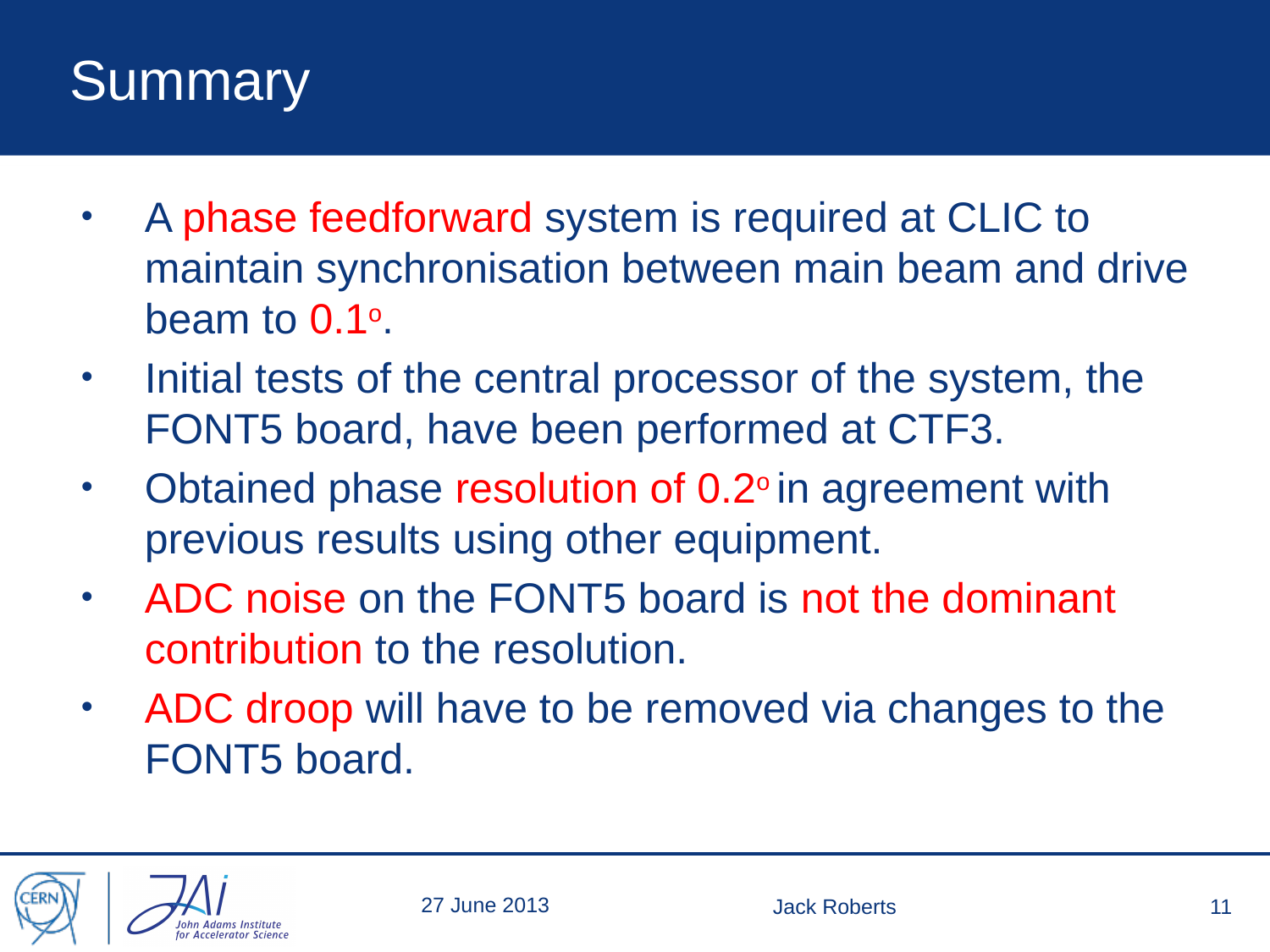

# Summary
A phase feedforward system is required at CLIC to maintain synchronisation between main beam and drive beam to 0.1o.
Initial tests of the central processor of the system, the FONT5 board, have been performed at CTF3.
Obtained phase resolution of 0.2o in agreement with previous results using other equipment.
ADC noise on the FONT5 board is not the dominant contribution to the resolution.
ADC droop will have to be removed via changes to the FONT5 board.

27 June 2013
Jack Roberts
11